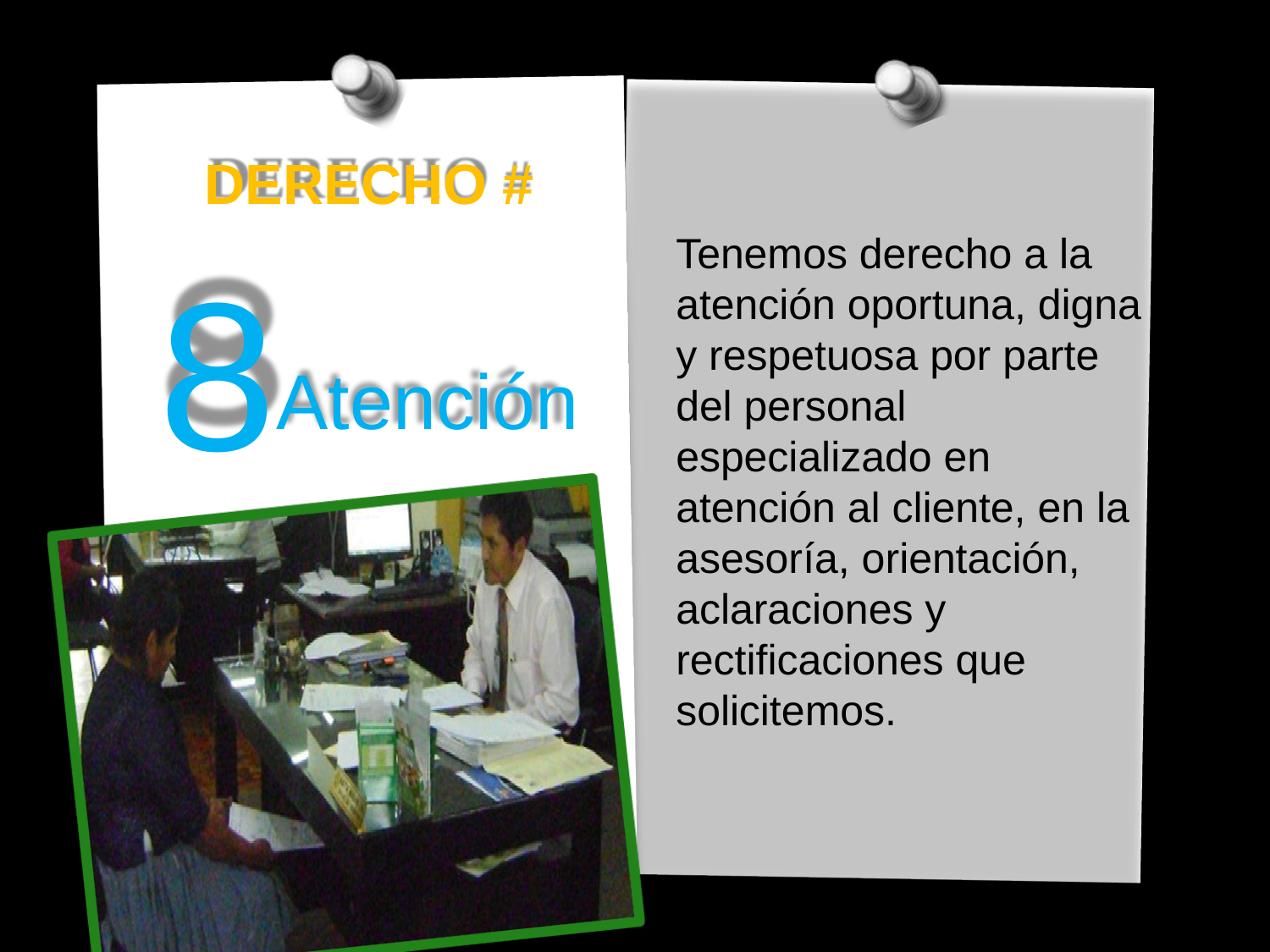

DERECHO #

8
Tenemos derecho a la atención oportuna, digna y respetuosa por parte del personal especializado en atención al cliente, en la asesoría, orientación, aclaraciones y rectificaciones que solicitemos.

Atención